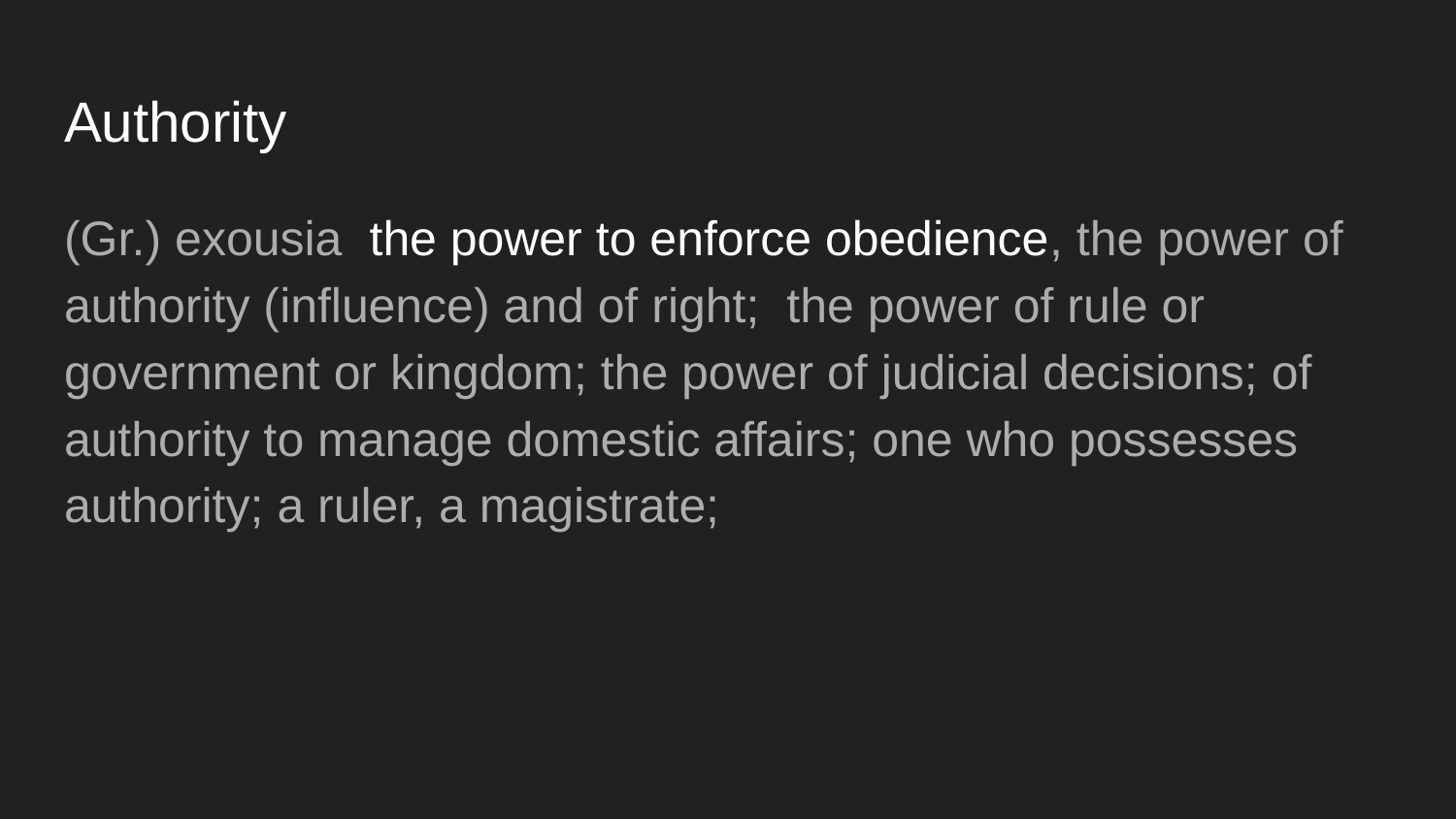

# Authority
(Gr.) exousia  the power to enforce obedience, the power of authority (influence) and of right;  the power of rule or government or kingdom; the power of judicial decisions; of authority to manage domestic affairs; one who possesses authority; a ruler, a magistrate;